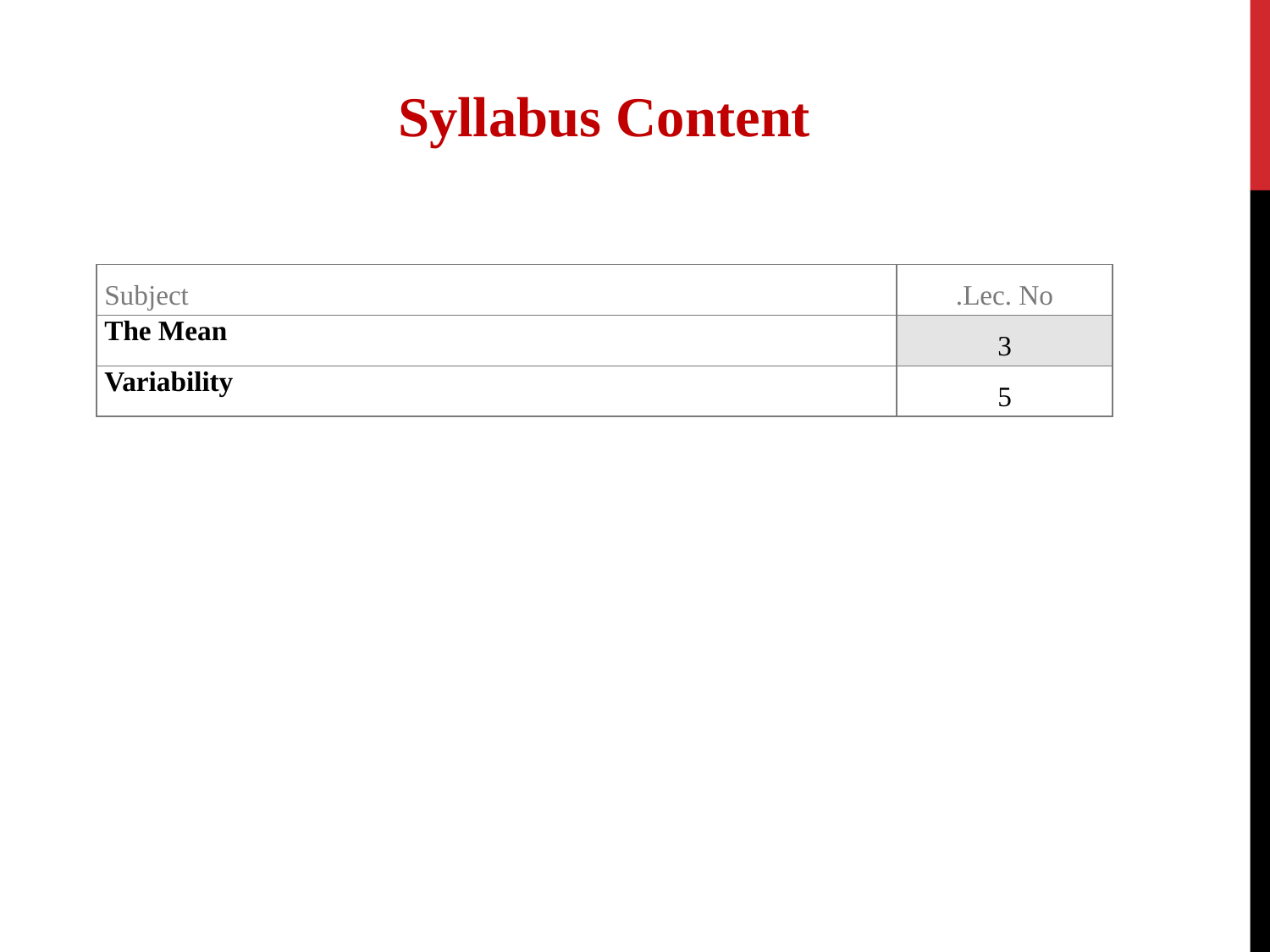

Syllabus Content
| Subject | Lec. No. |
| --- | --- |
| The Mean | 3 |
| Variability | 5 |